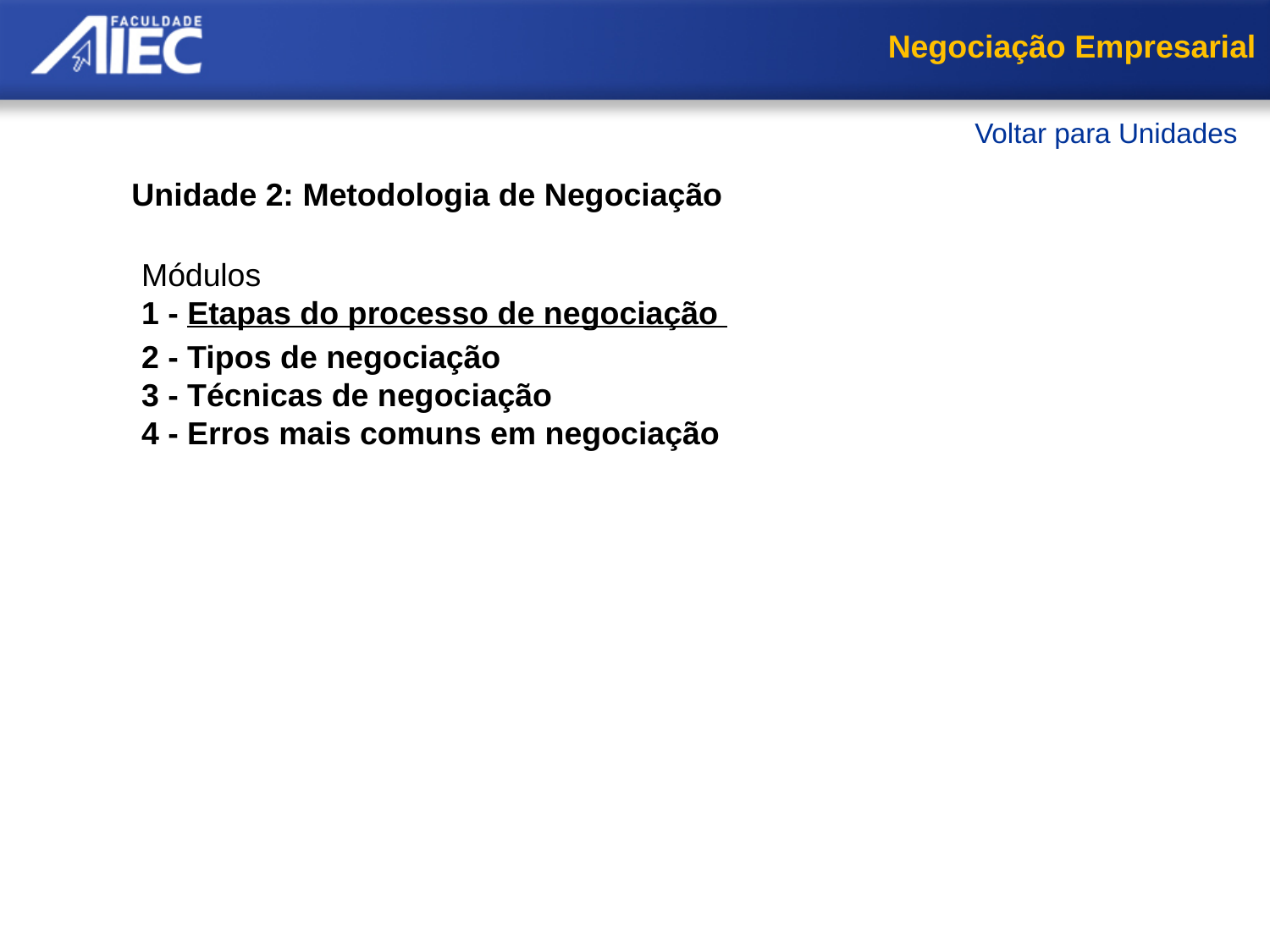

Negociação Empresarial
Voltar para Unidades
Unidade 2: Metodologia de Negociação
Módulos
1 - Etapas do processo de negociação
     O processo de negociação como objeto de estudo
     Diferentes modelos de negociação
     Construindo um modelo síntese de negociação
     Resumo
2 - Tipos de negociação
3 - Técnicas de negociação
4 - Erros mais comuns em negociação